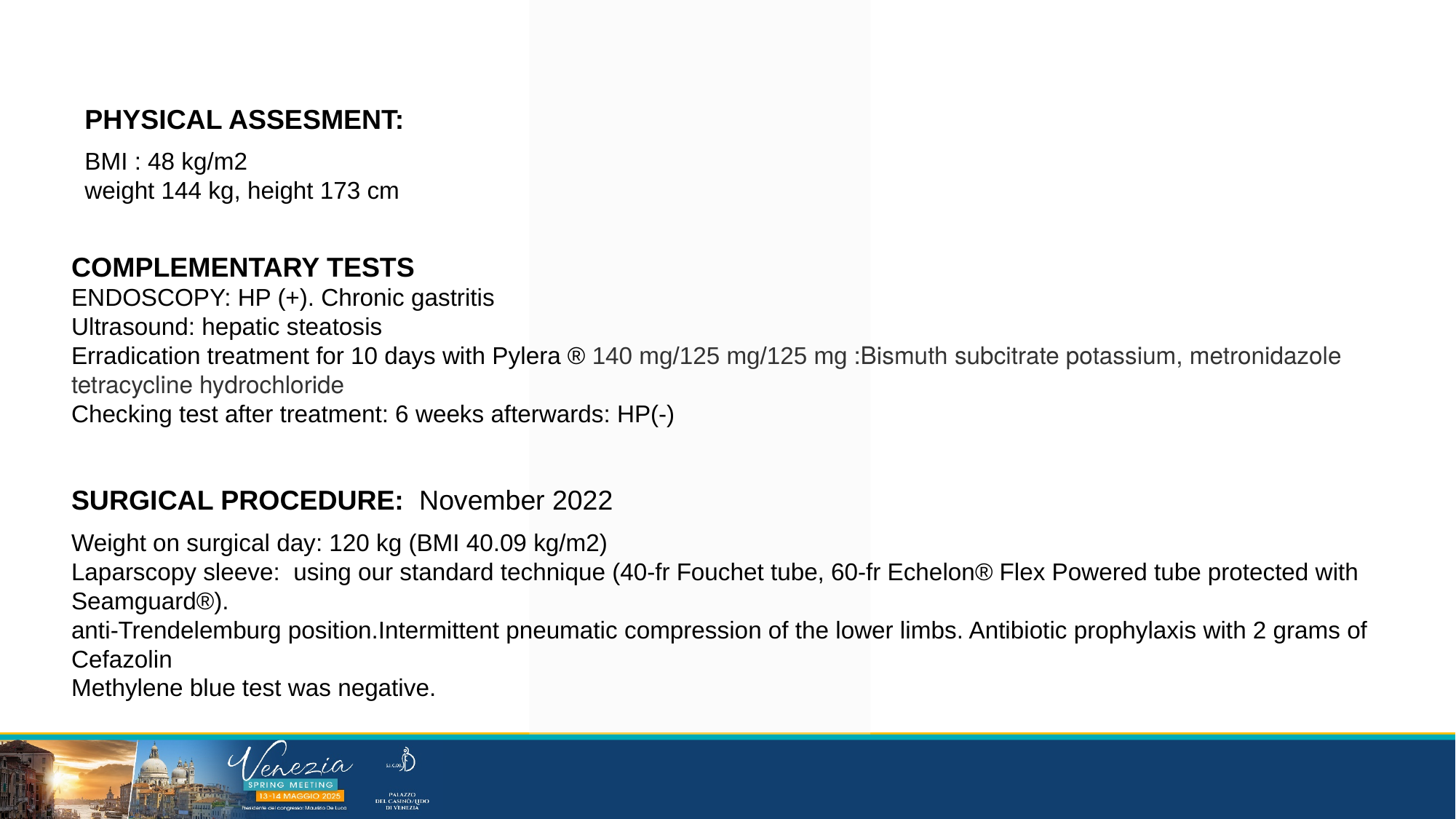

PHYSICAL ASSESMENT:
BMI : 48 kg/m2
weight 144 kg, height 173 cm
COMPLEMENTARY TESTS
ENDOSCOPY: HP (+). Chronic gastritis
Ultrasound: hepatic steatosis
Erradication treatment for 10 days with Pylera ® 140 mg/125 mg/125 mg :Bismuth subcitrate potassium, metronidazole
tetracycline hydrochloride
Checking test after treatment: 6 weeks afterwards: HP(-)
SURGICAL PROCEDURE:  November 2022
Weight on surgical day: 120 kg (BMI 40.09 kg/m2)
Laparscopy sleeve:  using our standard technique (40-fr Fouchet tube, 60-fr Echelon® Flex Powered tube protected with Seamguard®).
anti-Trendelemburg position.Intermittent pneumatic compression of the lower limbs. Antibiotic prophylaxis with 2 grams of Cefazolin
Methylene blue test was negative.